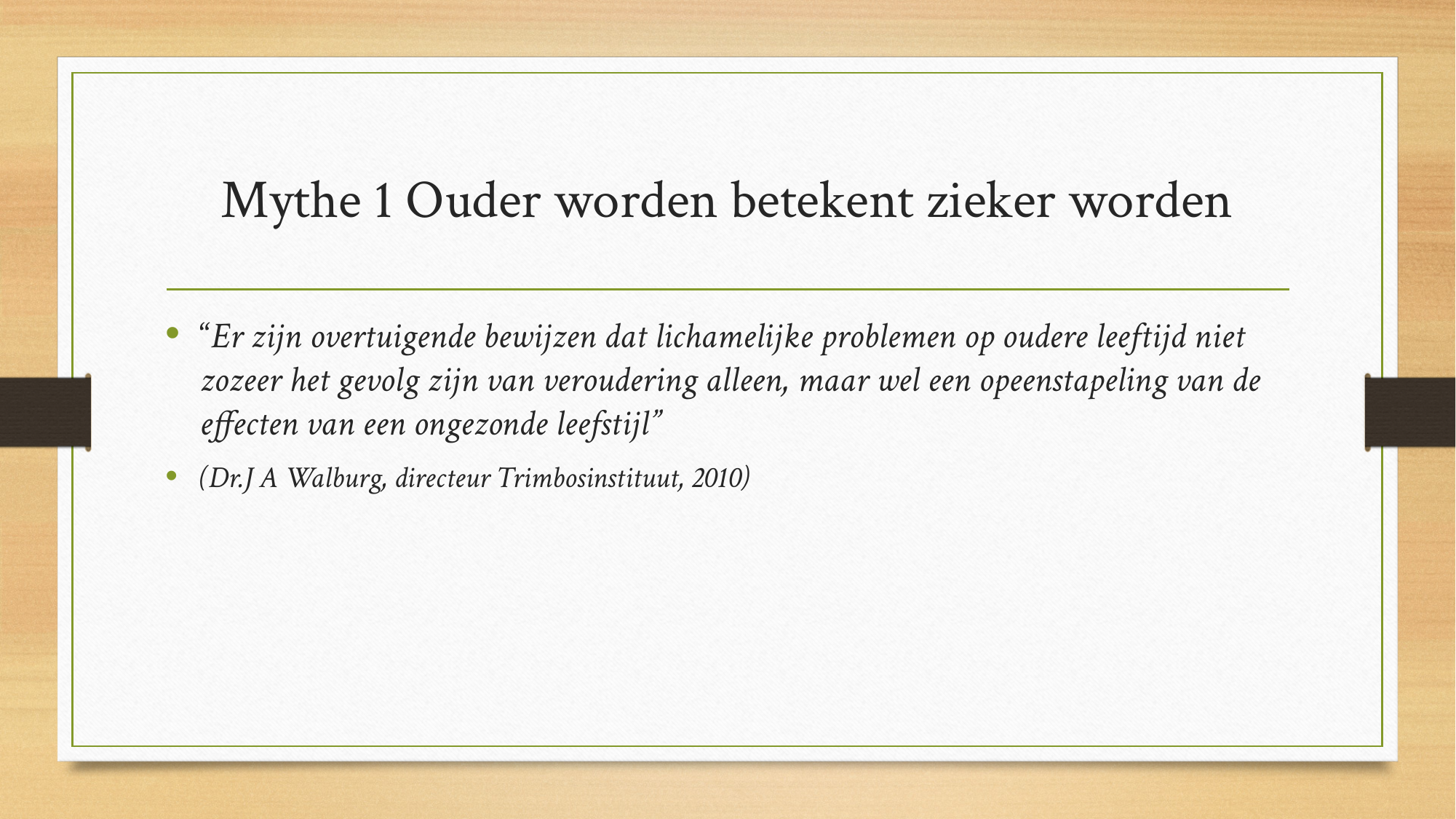

# Mythe 1 Ouder worden betekent zieker worden
“Er zijn overtuigende bewijzen dat lichamelijke problemen op oudere leeftijd niet zozeer het gevolg zijn van veroudering alleen, maar wel een opeenstapeling van de effecten van een ongezonde leefstijl”
(Dr.J A Walburg, directeur Trimbosinstituut, 2010)